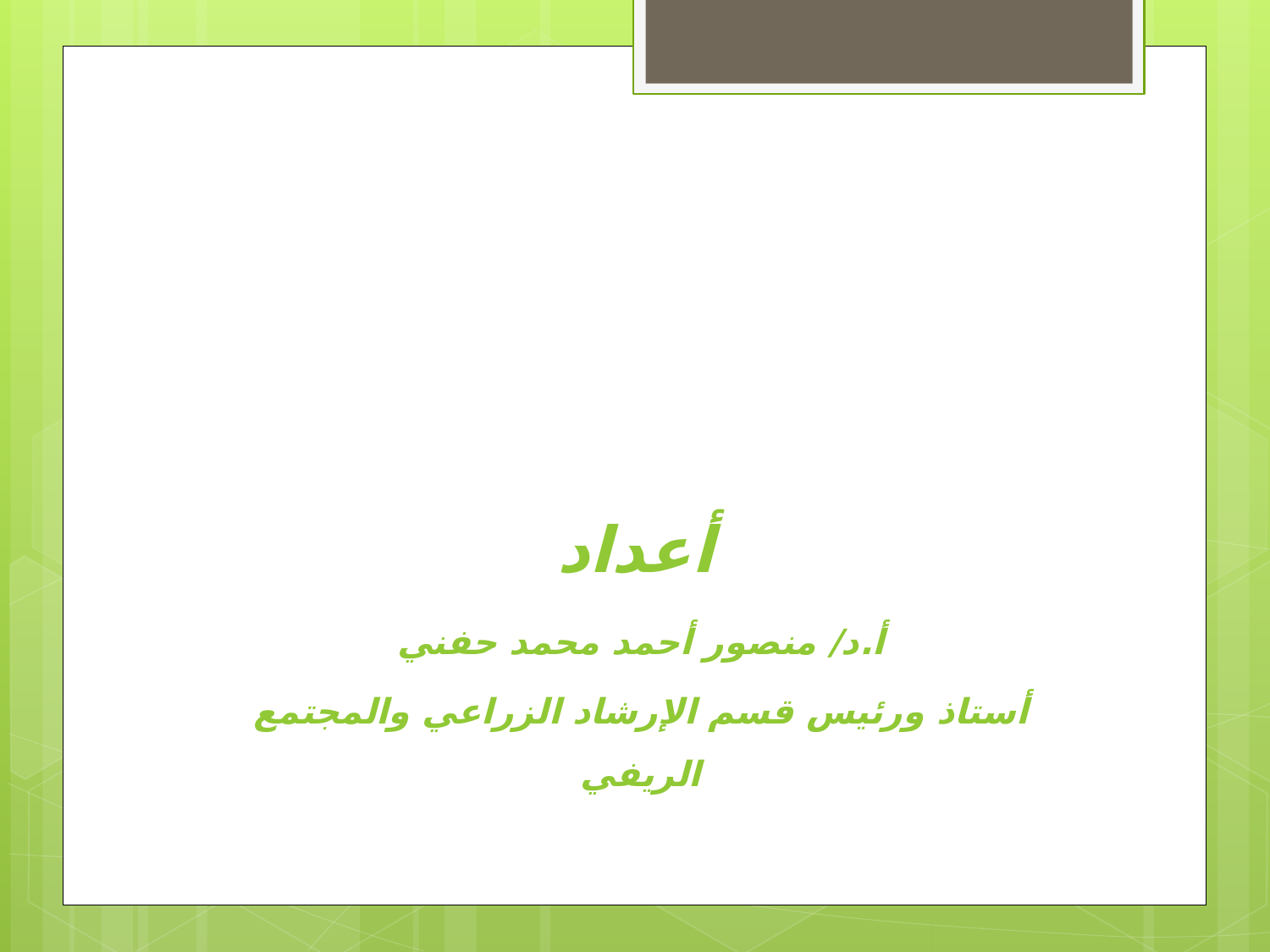

# أعداد
أ.د/ منصور أحمد محمد حفني
أستاذ ورئيس قسم الإرشاد الزراعي والمجتمع الريفي